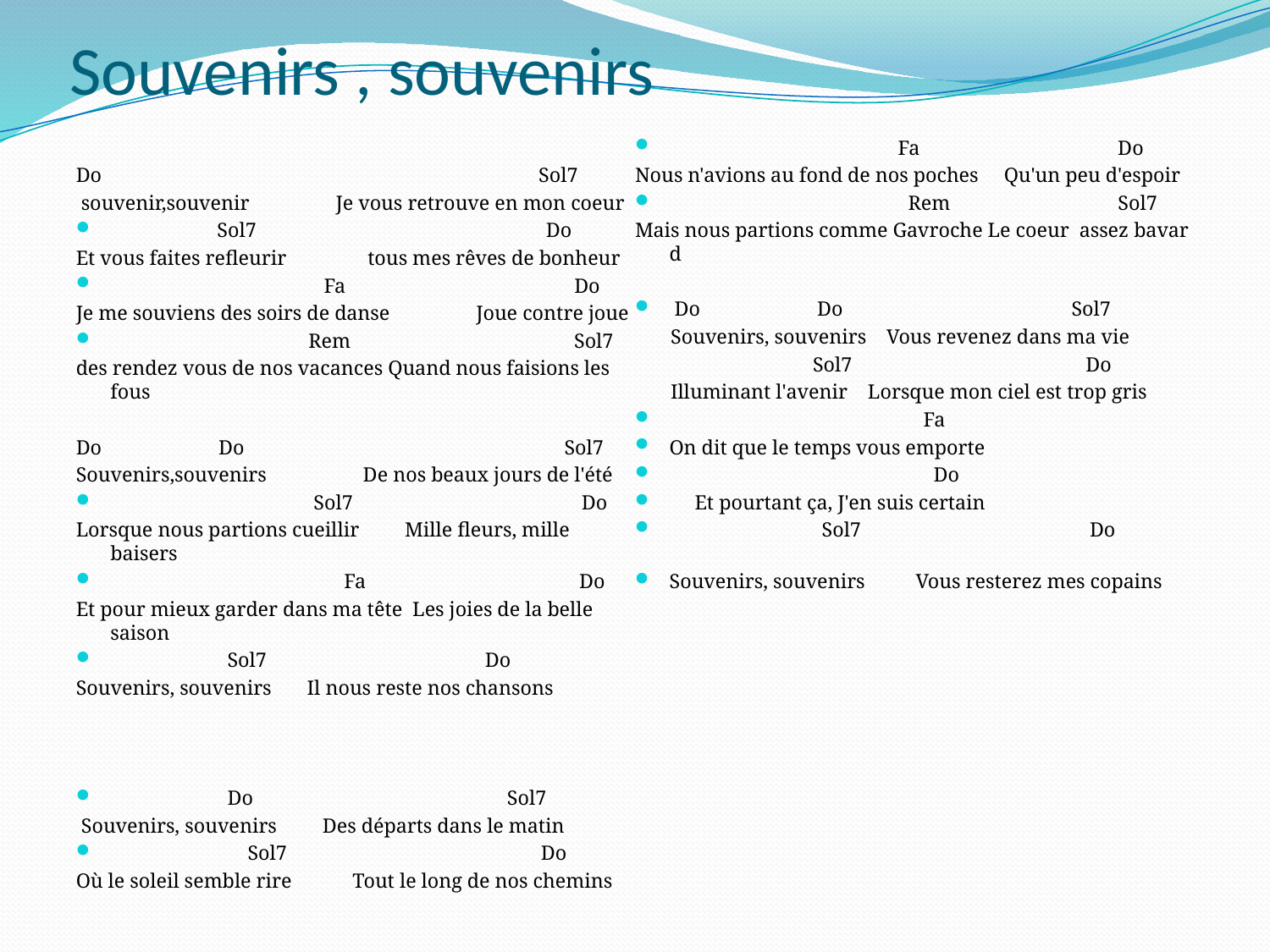

# Souvenirs , souvenirs

Do                                                                                      Sol7
 souvenir,souvenir                 Je vous retrouve en mon coeur
                     Sol7                                                         Do
Et vous faites refleurir                tous mes rêves de bonheur
                                          Fa                                             Do
Je me souviens des soirs de danse                 Joue contre joue
                                       Rem                                            Sol7
des rendez vous de nos vacances Quand nous faisions les fous

Do                       Do                                                               Sol7
Souvenirs,souvenirs                   De nos beaux jours de l'été
                                        Sol7                                             Do
Lorsque nous partions cueillir         Mille fleurs, mille baisers
                                              Fa                                          Do
Et pour mieux garder dans ma tête  Les joies de la belle saison
                       Sol7                                           Do
Souvenirs, souvenirs       Il nous reste nos chansons

                       Do                                                  Sol7
 Souvenirs, souvenirs         Des départs dans le matin
                           Sol7                                                  Do
Où le soleil semble rire            Tout le long de nos chemins
                                             Fa                                       Do
Nous n'avions au fond de nos poches     Qu'un peu d'espoir
                                               Rem                                 Sol7
Mais nous partions comme Gavroche Le coeur  assez bavar d

 Do                       Do                                             Sol7
       Souvenirs, souvenirs    Vous revenez dans ma vie
                                   Sol7                                              Do
       Illuminant l'avenir    Lorsque mon ciel est trop gris
                                                  Fa
On dit que le temps vous emporte
                                                    Do
     Et pourtant ça, J'en suis certain
                              Sol7                                             Do
Souvenirs, souvenirs          Vous resterez mes copains